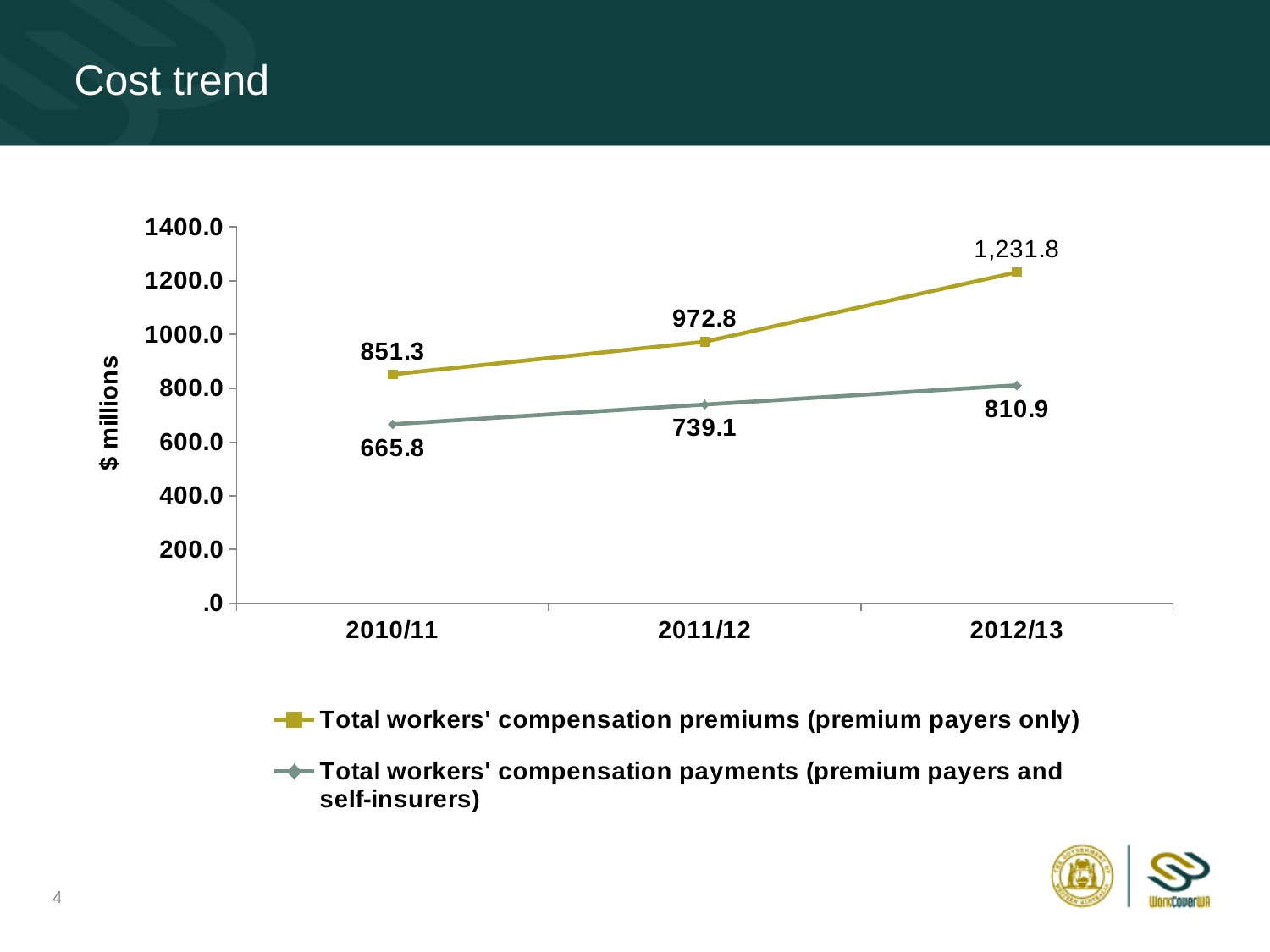

# Cost trend

### Chart

| Category | Total workers' compensation premiums (premium payers only) | Total workers' compensation payments (premium payers and self-insurers) |
|---|---|---|
| 2010/11 | 851325439.0 | 665813900.0800008 |
| 2011/12 | 972776992.05 | 739069970.0499943 |
| 2012/13 | 1231780450.0 | 810852520.0599928 |